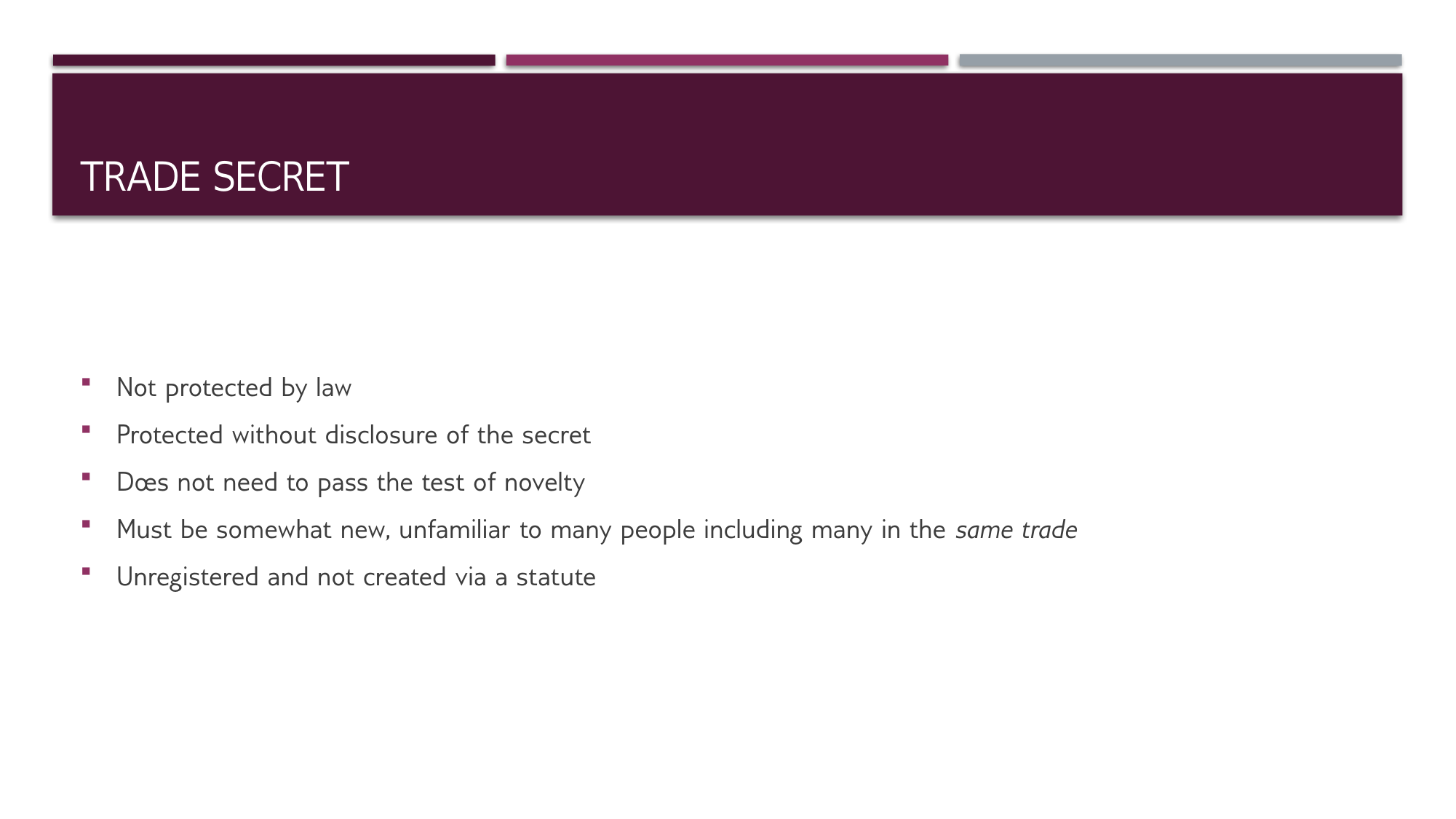

# TRADE SECRET
Not protected by law
Protected without disclosure of the secret
Does not need to pass the test of novelty
Must be somewhat new, unfamiliar to many people including many in the same trade
Unregistered and not created via a statute